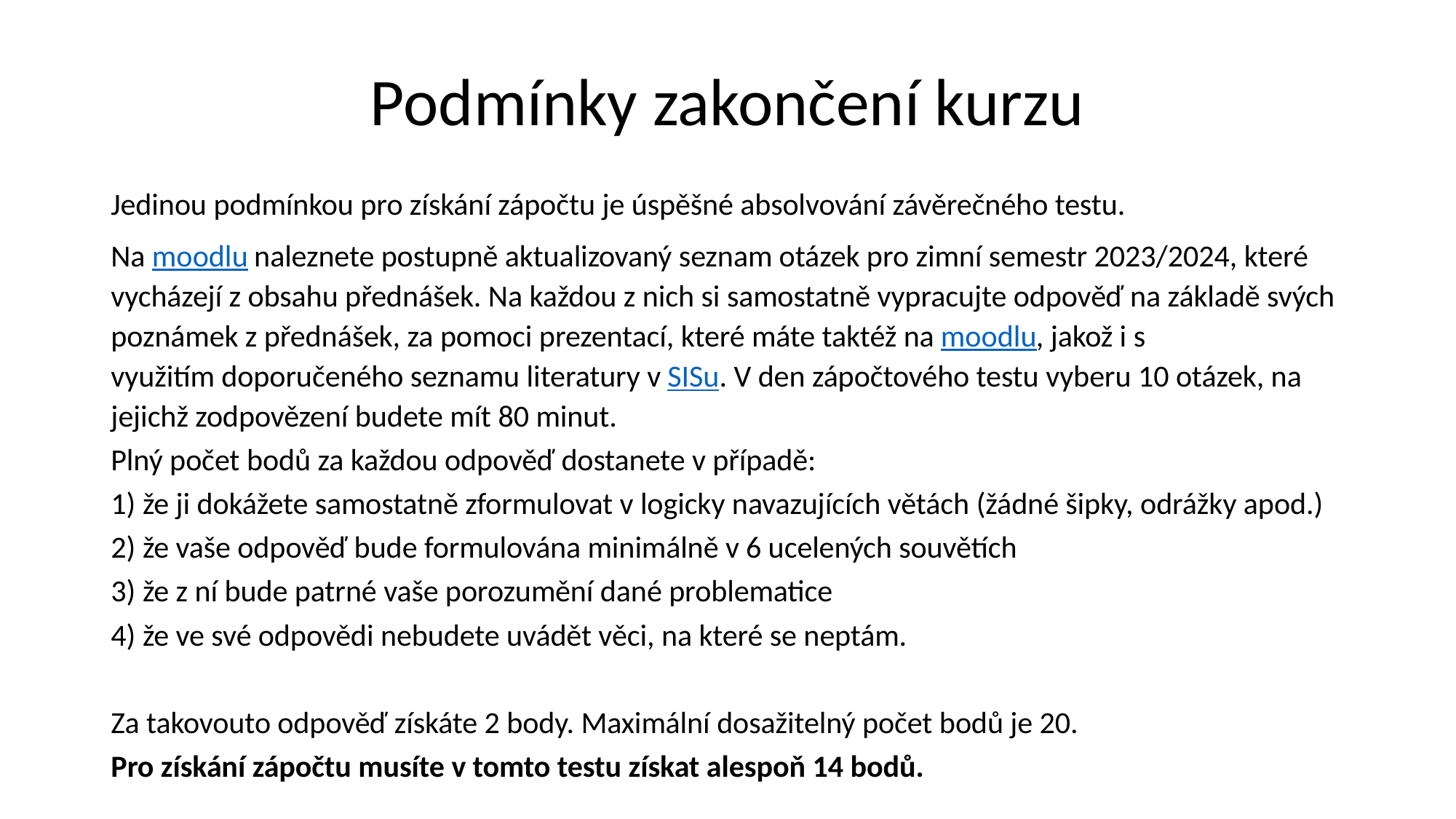

# Podmínky zakončení kurzu
Jedinou podmínkou pro získání zápočtu je úspěšné absolvování závěrečného testu.
Na moodlu naleznete postupně aktualizovaný seznam otázek pro zimní semestr 2023/2024, které vycházejí z obsahu přednášek. Na každou z nich si samostatně vypracujte odpověď na základě svých poznámek z přednášek, za pomoci prezentací, které máte taktéž na moodlu, jakož i s využitím doporučeného seznamu literatury v SISu. V den zápočtového testu vyberu 10 otázek, na jejichž zodpovězení budete mít 80 minut.
Plný počet bodů za každou odpověď dostanete v případě:
1) že ji dokážete samostatně zformulovat v logicky navazujících větách (žádné šipky, odrážky apod.)
2) že vaše odpověď bude formulována minimálně v 6 ucelených souvětích
3) že z ní bude patrné vaše porozumění dané problematice
4) že ve své odpovědi nebudete uvádět věci, na které se neptám.

Za takovouto odpověď získáte 2 body. Maximální dosažitelný počet bodů je 20.
Pro získání zápočtu musíte v tomto testu získat alespoň 14 bodů.